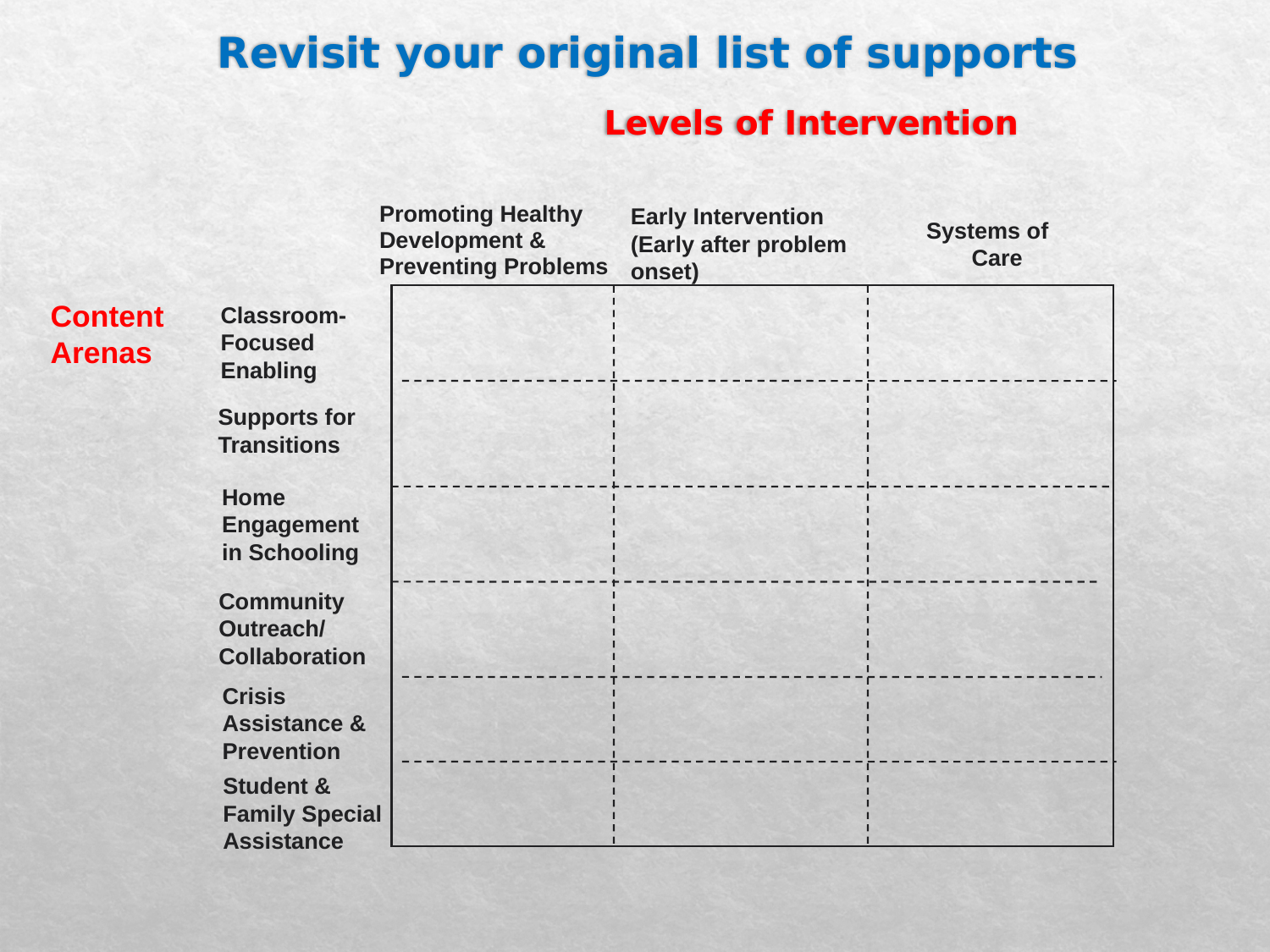

Revisit your original list of supports
				Levels of Intervention
Promoting Healthy Development &  Preventing Problems
Early Intervention (Early after problem onset)
Systems of    Care

Content
Arenas

Classroom-Focused
Enabling

Supports for Transitions
Home
Engagement
in Schooling

Community
Outreach/
Collaboration
Crisis Assistance & Prevention

Student & Family Special Assistance